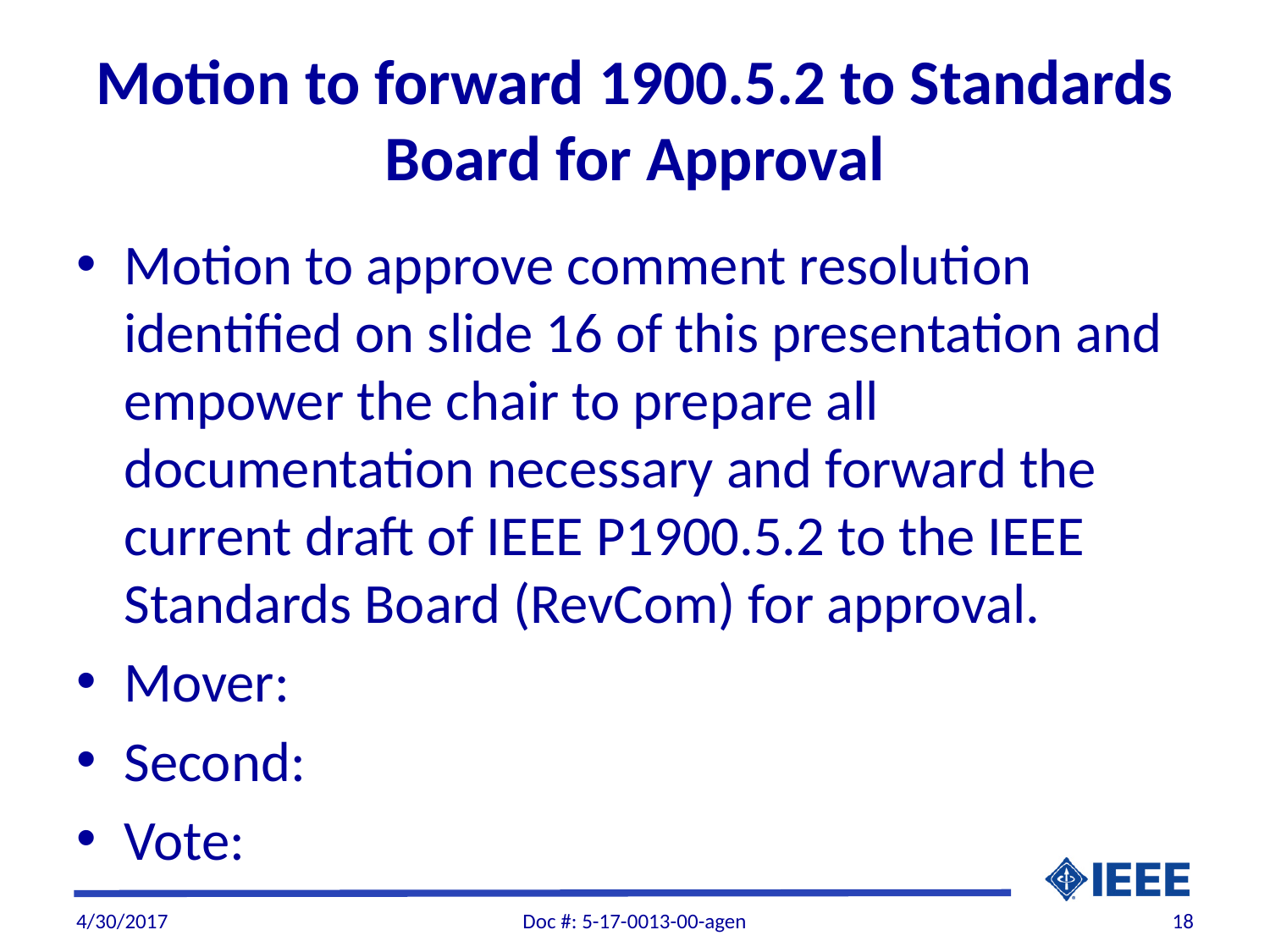

# Motion to forward 1900.5.2 to Standards Board for Approval
Motion to approve comment resolution identified on slide 16 of this presentation and empower the chair to prepare all documentation necessary and forward the current draft of IEEE P1900.5.2 to the IEEE Standards Board (RevCom) for approval.
Mover:
Second:
Vote:

4/30/2017
Doc #: 5-17-0013-00-agen
18